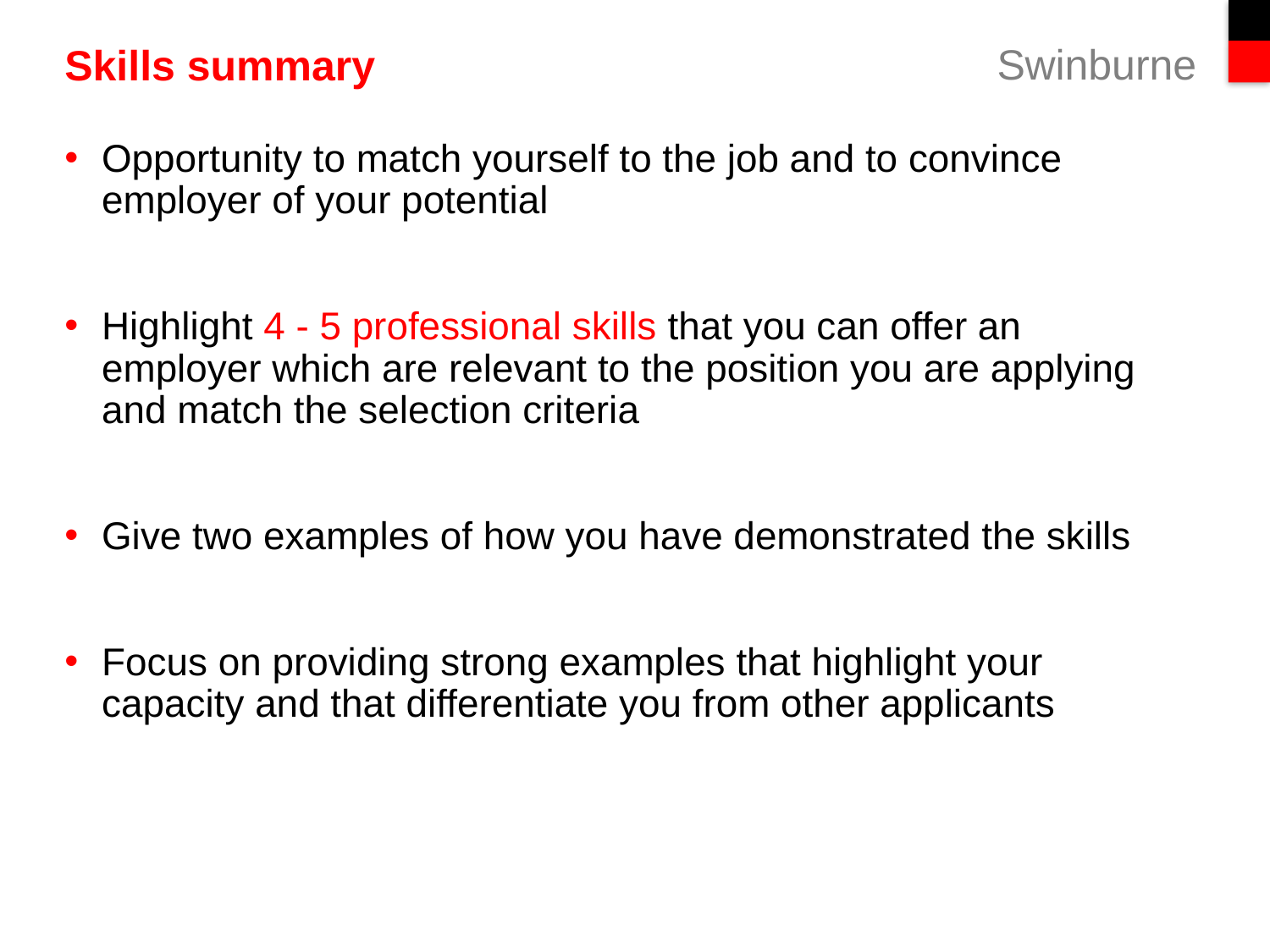

# Skills summary
Opportunity to match yourself to the job and to convince employer of your potential

Highlight 4 - 5 professional skills that you can offer an employer which are relevant to the position you are applying and match the selection criteria

Give two examples of how you have demonstrated the skills

Focus on providing strong examples that highlight your capacity and that differentiate you from other applicants